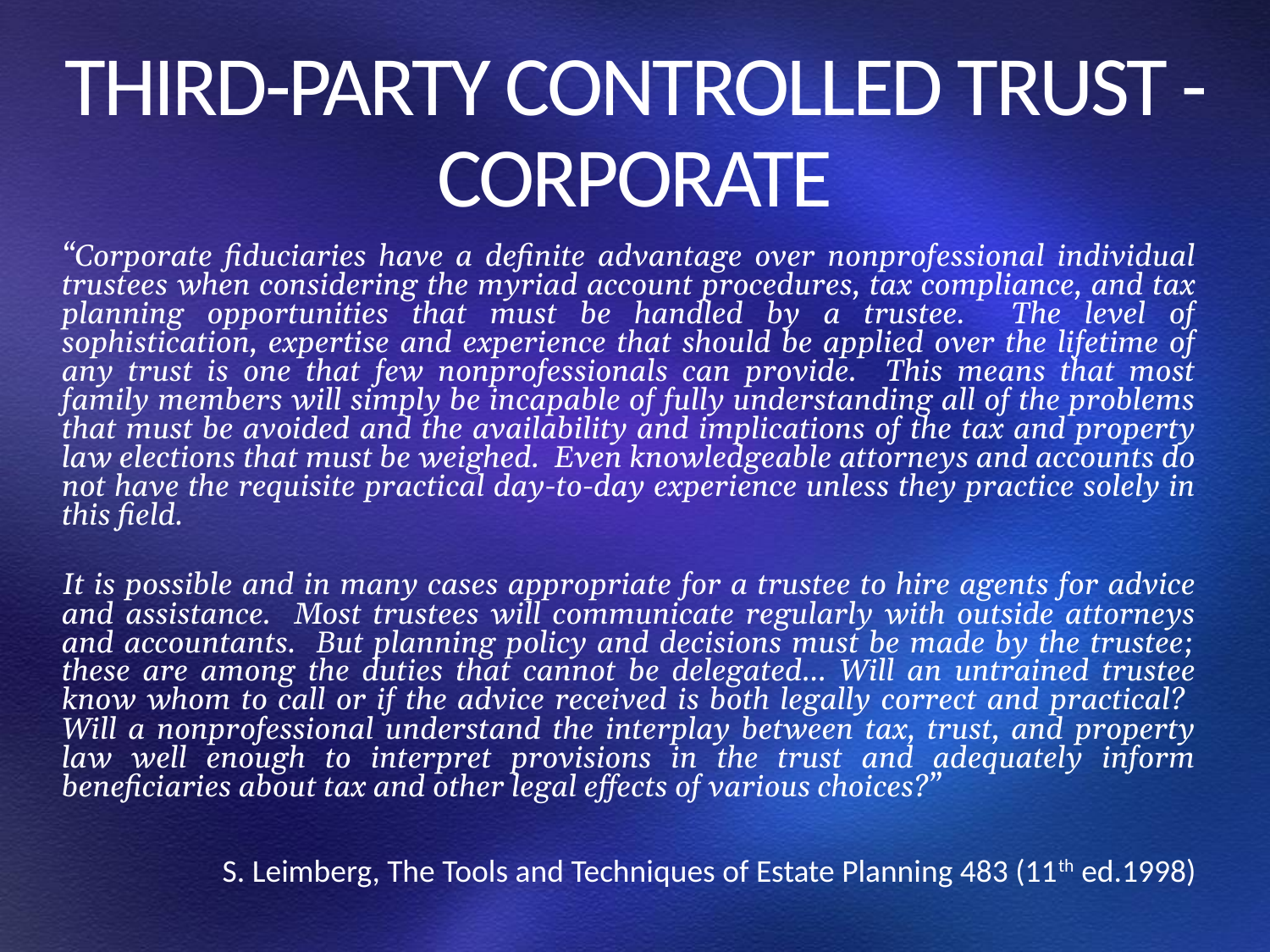

# THIRD-PARTY CONTROLLED TRUST - CORPORATE
“Corporate fiduciaries have a definite advantage over nonprofessional individual trustees when considering the myriad account procedures, tax compliance, and tax planning opportunities that must be handled by a trustee.  The level of sophistication, expertise and experience that should be applied over the lifetime of any trust is one that few nonprofessionals can provide.  This means that most family members will simply be incapable of fully understanding all of the problems that must be avoided and the availability and implications of the tax and property law elections that must be weighed.  Even knowledgeable attorneys and accounts do not have the requisite practical day-to-day experience unless they practice solely in this field.

It is possible and in many cases appropriate for a trustee to hire agents for advice and assistance.  Most trustees will communicate regularly with outside attorneys and accountants.  But planning policy and decisions must be made by the trustee; these are among the duties that cannot be delegated… Will an untrained trustee know whom to call or if the advice received is both legally correct and practical?  Will a nonprofessional understand the interplay between tax, trust, and property law well enough to interpret provisions in the trust and adequately inform beneficiaries about tax and other legal effects of various choices?”

S. Leimberg, The Tools and Techniques of Estate Planning 483 (11th ed.1998)